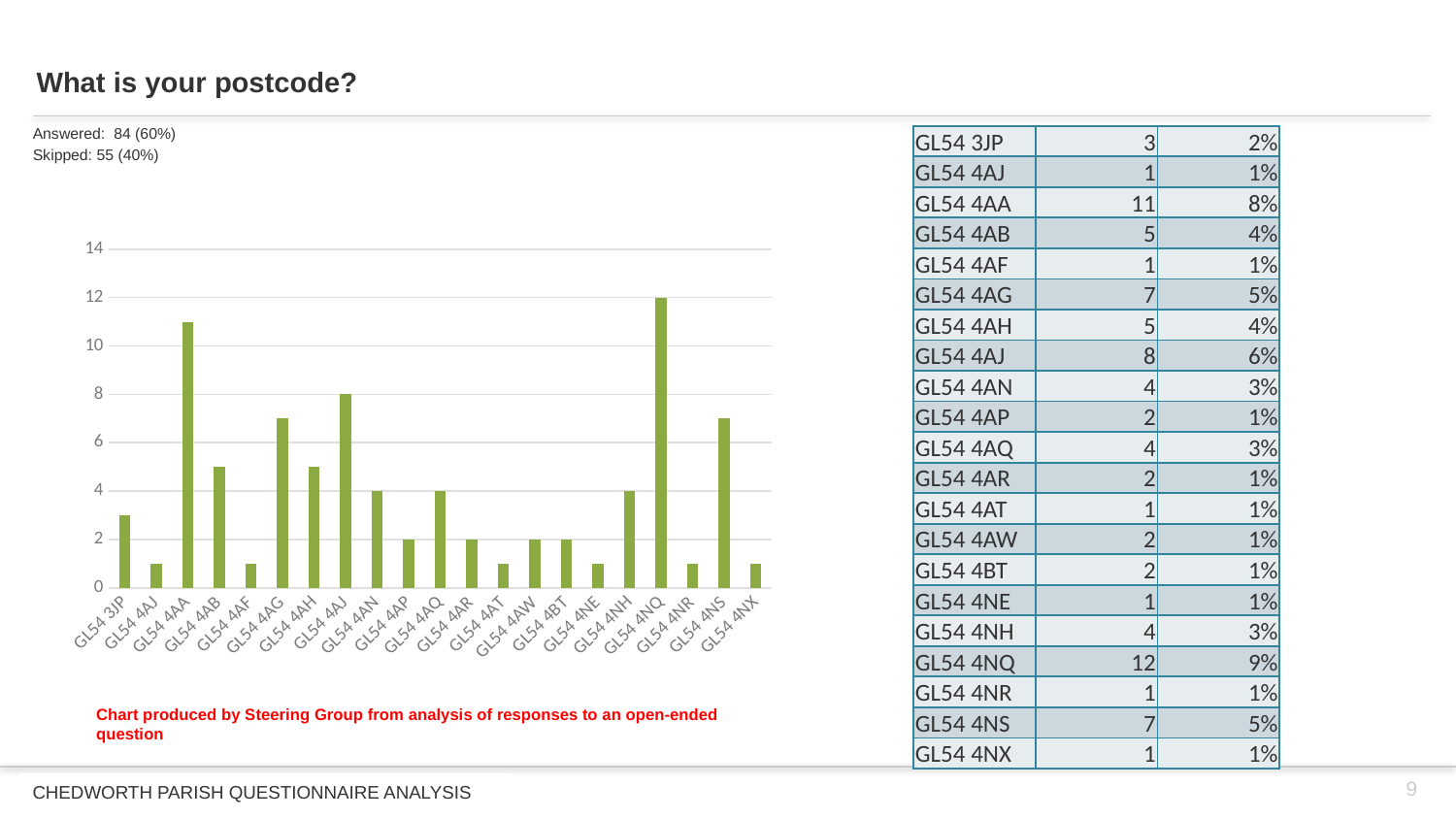

# What is your postcode?
Answered:  84 (60%)
Skipped: 55 (40%)
| GL54 3JP | 3 | 2% |
| --- | --- | --- |
| GL54 4AJ | 1 | 1% |
| GL54 4AA | 11 | 8% |
| GL54 4AB | 5 | 4% |
| GL54 4AF | 1 | 1% |
| GL54 4AG | 7 | 5% |
| GL54 4AH | 5 | 4% |
| GL54 4AJ | 8 | 6% |
| GL54 4AN | 4 | 3% |
| GL54 4AP | 2 | 1% |
| GL54 4AQ | 4 | 3% |
| GL54 4AR | 2 | 1% |
| GL54 4AT | 1 | 1% |
| GL54 4AW | 2 | 1% |
| GL54 4BT | 2 | 1% |
| GL54 4NE | 1 | 1% |
| GL54 4NH | 4 | 3% |
| GL54 4NQ | 12 | 9% |
| GL54 4NR | 1 | 1% |
| GL54 4NS | 7 | 5% |
| GL54 4NX | 1 | 1% |

### Chart

| Category |  |
|---|---|
| GL54 3JP | 3.0 |
| GL54 4AJ | 1.0 |
| GL54 4AA | 11.0 |
| GL54 4AB | 5.0 |
| GL54 4AF | 1.0 |
| GL54 4AG | 7.0 |
| GL54 4AH | 5.0 |
| GL54 4AJ | 8.0 |
| GL54 4AN | 4.0 |
| GL54 4AP | 2.0 |
| GL54 4AQ | 4.0 |
| GL54 4AR | 2.0 |
| GL54 4AT | 1.0 |
| GL54 4AW | 2.0 |
| GL54 4BT | 2.0 |
| GL54 4NE | 1.0 |
| GL54 4NH | 4.0 |
| GL54 4NQ | 12.0 |
| GL54 4NR | 1.0 |
| GL54 4NS | 7.0 |
| GL54 4NX | 1.0 |
Chart produced by Steering Group from analysis of responses to an open-ended question
9
CHEDWORTH PARISH QUESTIONNAIRE ANALYSIS